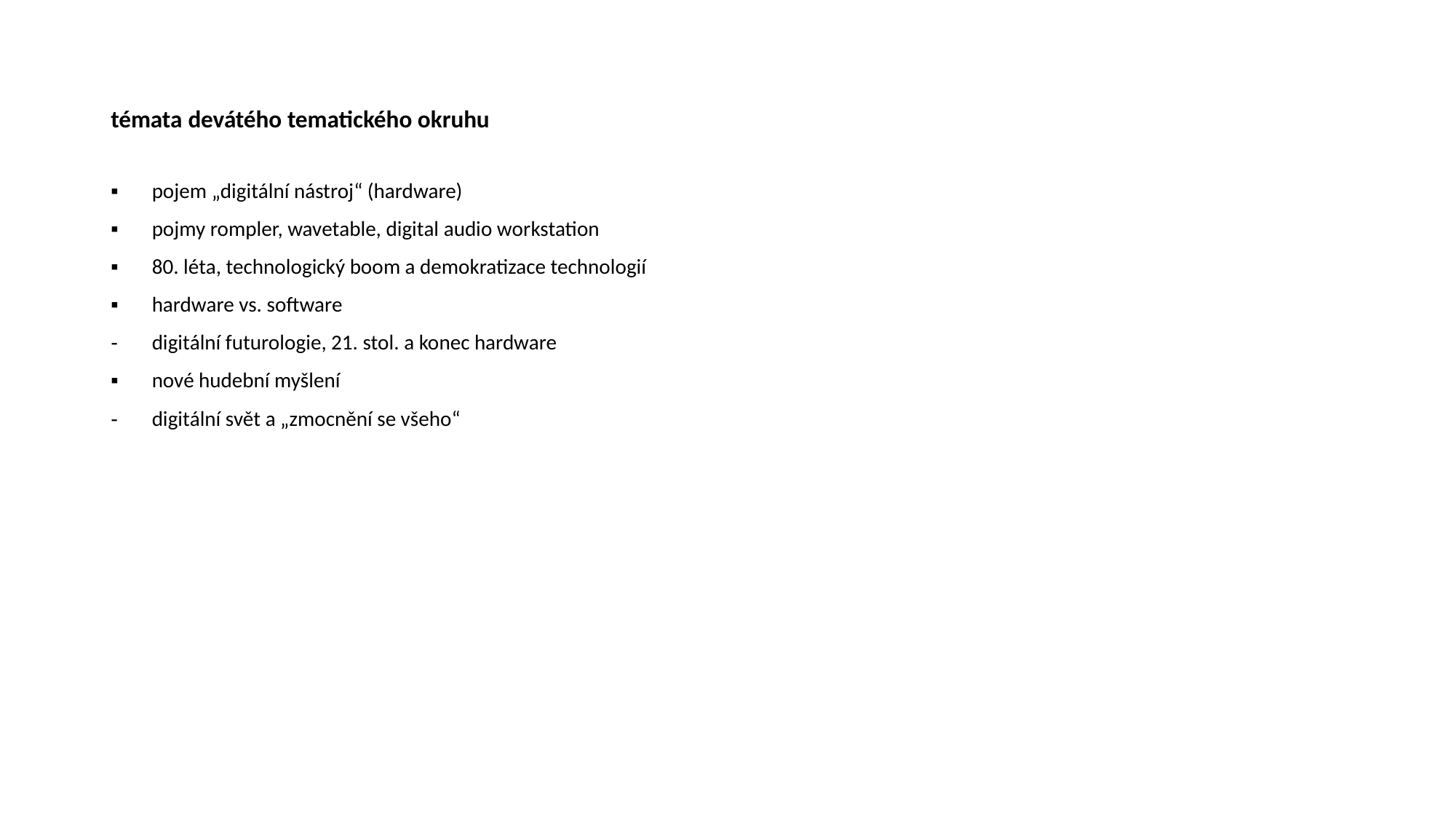

# témata devátého tematického okruhu
pojem „digitální nástroj“ (hardware)
pojmy rompler, wavetable, digital audio workstation
80. léta, technologický boom a demokratizace technologií
hardware vs. software
digitální futurologie, 21. stol. a konec hardware
nové hudební myšlení
digitální svět a „zmocnění se všeho“